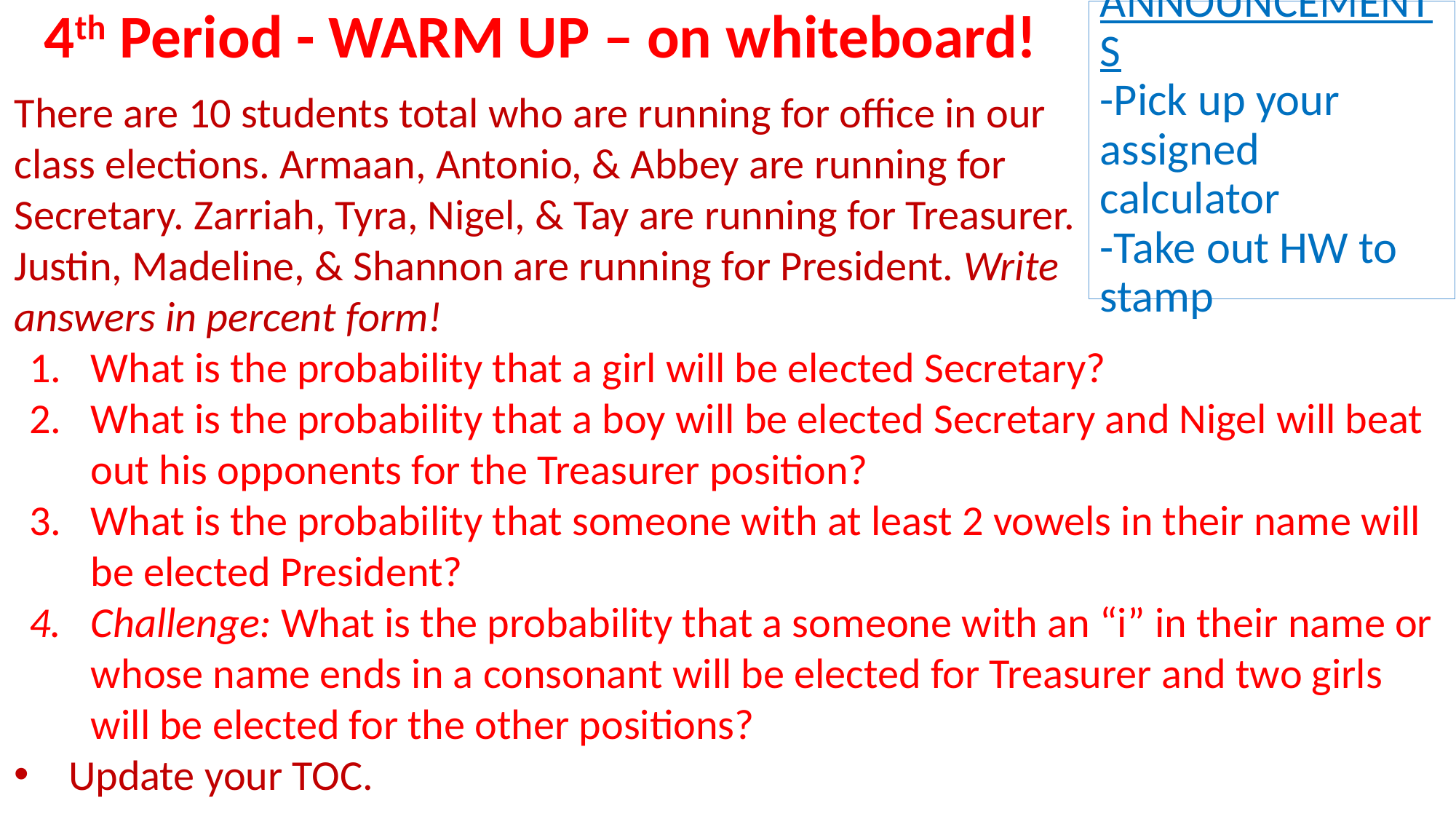

4th Period - WARM UP – on whiteboard!
# ANNOUNCEMENTS -Pick up your assigned calculator -Take out HW to stamp
There are 10 students total who are running for office in our
class elections. Armaan, Antonio, & Abbey are running for
Secretary. Zarriah, Tyra, Nigel, & Tay are running for Treasurer.
Justin, Madeline, & Shannon are running for President. Write
answers in percent form!
What is the probability that a girl will be elected Secretary?
What is the probability that a boy will be elected Secretary and Nigel will beat out his opponents for the Treasurer position?
What is the probability that someone with at least 2 vowels in their name will be elected President?
Challenge: What is the probability that a someone with an “i” in their name or whose name ends in a consonant will be elected for Treasurer and two girls will be elected for the other positions?
Update your TOC.